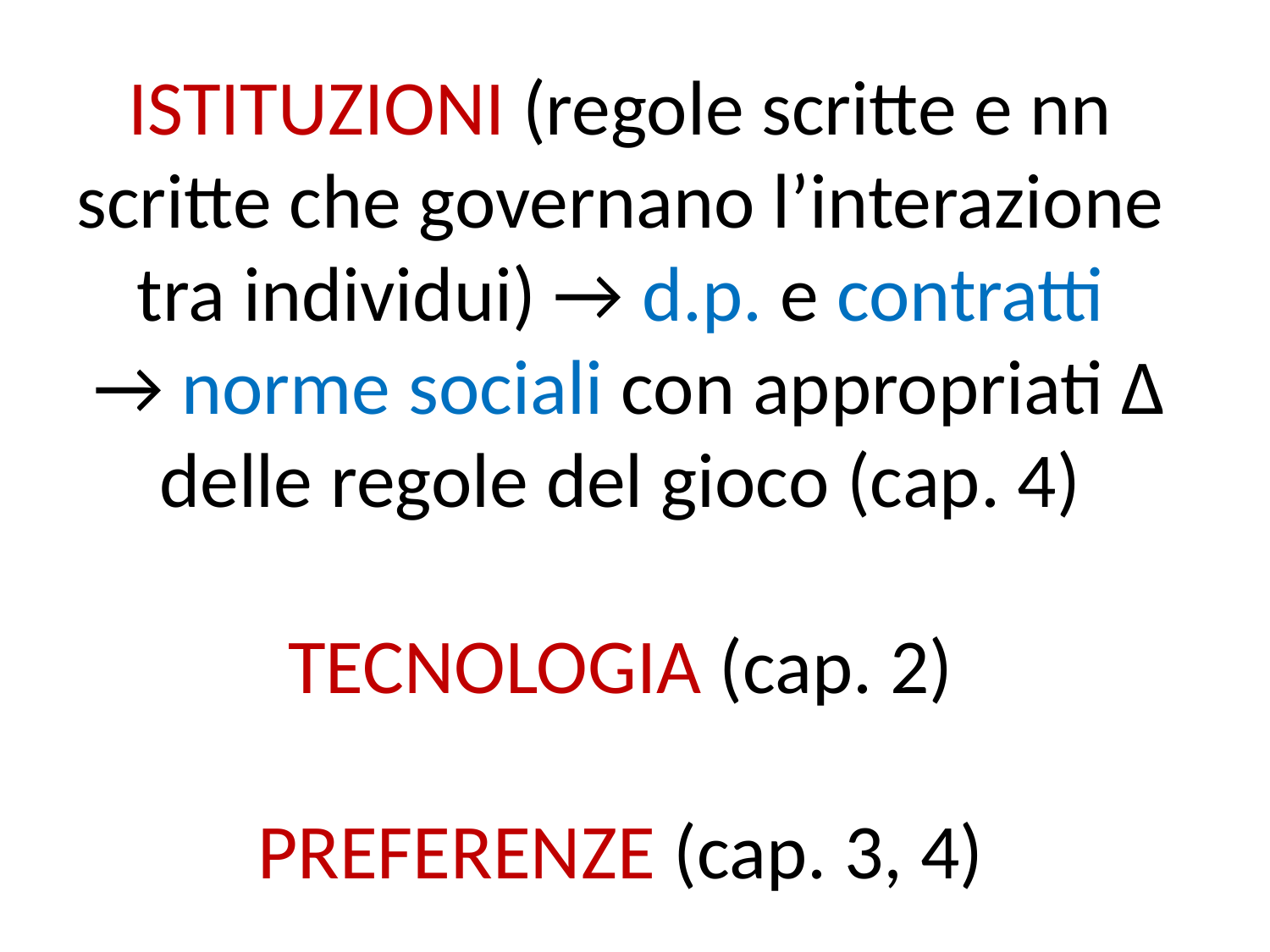

# ISTITUZIONI (regole scritte e nn scritte che governano l’interazione tra individui) → d.p. e contratti → norme sociali con appropriati Δ delle regole del gioco (cap. 4) TECNOLOGIA (cap. 2) PREFERENZE (cap. 3, 4)